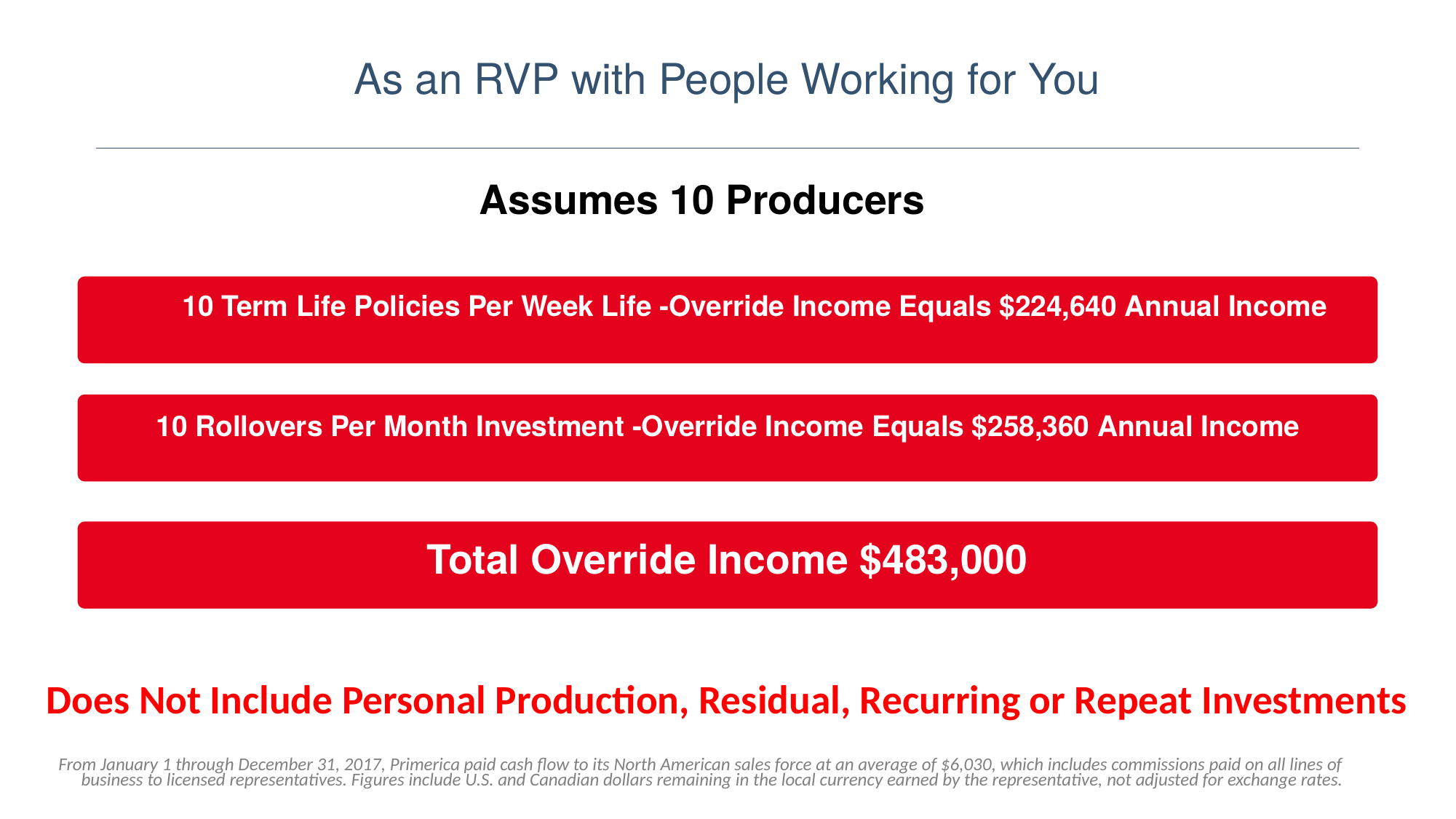

As an RVP with People Working for You
Assumes 10 Producers
10 Term Life Policies Per Week Life -Override Income Equals $224,640 Annual Income

10 Rollovers Per Month Investment -Override Income Equals $258,360 Annual Income

Total Override Income $483,000
Does Not Include Personal Production, Residual, Recurring or Repeat Investments
From January 1 through December 31, 2017, Primerica paid cash flow to its North American sales force at an average of $6,030, which includes commissions paid on all lines of business to licensed representatives. Figures include U.S. and Canadian dollars remaining in the local currency earned by the representative, not adjusted for exchange rates.